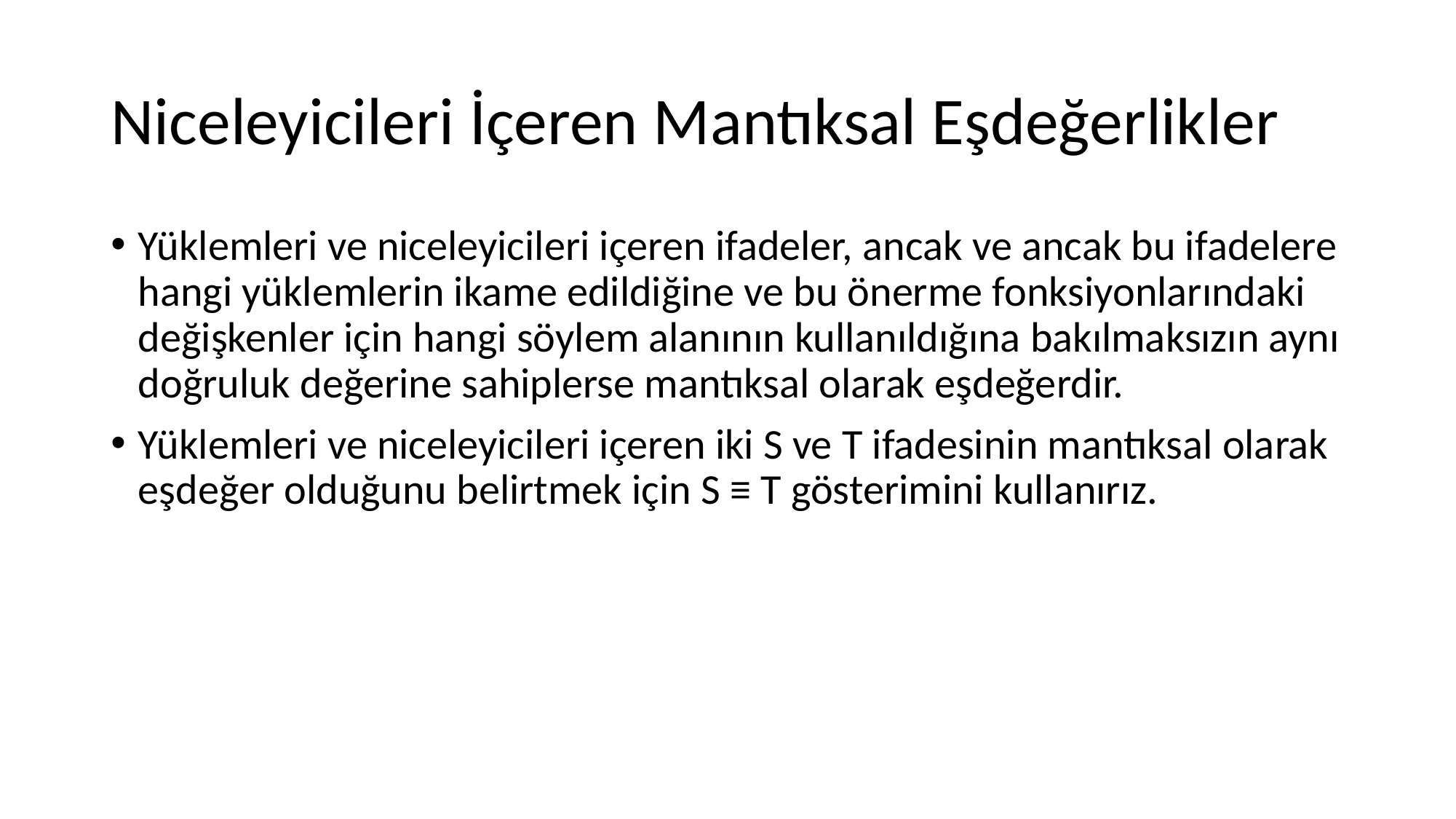

# Niceleyicileri İçeren Mantıksal Eşdeğerlikler
Yüklemleri ve niceleyicileri içeren ifadeler, ancak ve ancak bu ifadelere hangi yüklemlerin ikame edildiğine ve bu önerme fonksiyonlarındaki değişkenler için hangi söylem alanının kullanıldığına bakılmaksızın aynı doğruluk değerine sahiplerse mantıksal olarak eşdeğerdir.
Yüklemleri ve niceleyicileri içeren iki S ve T ifadesinin mantıksal olarak eşdeğer olduğunu belirtmek için S ≡ T gösterimini kullanırız.